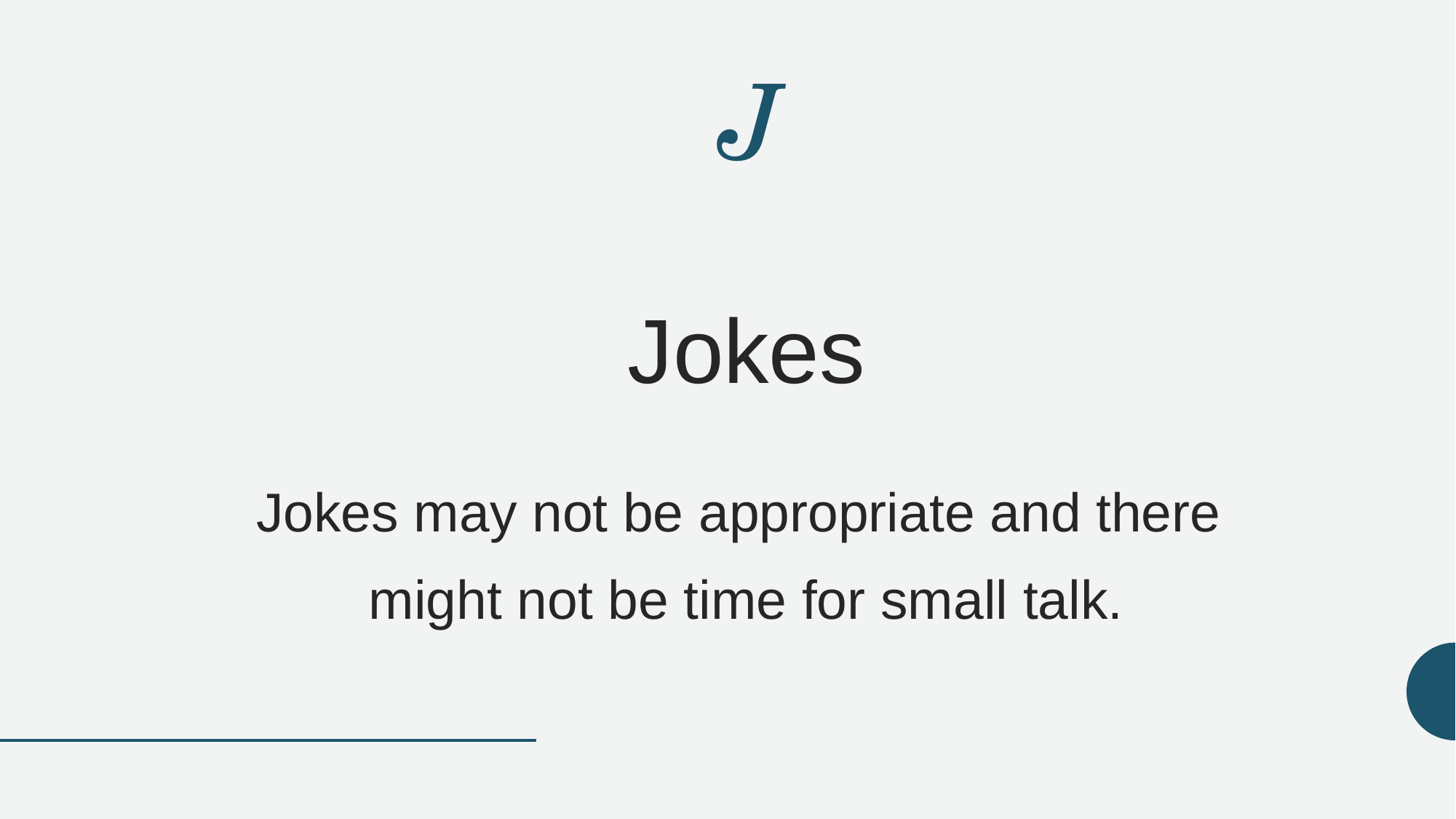

# J
Jokes

Jokes may not be appropriate and there
might not be time for small talk.